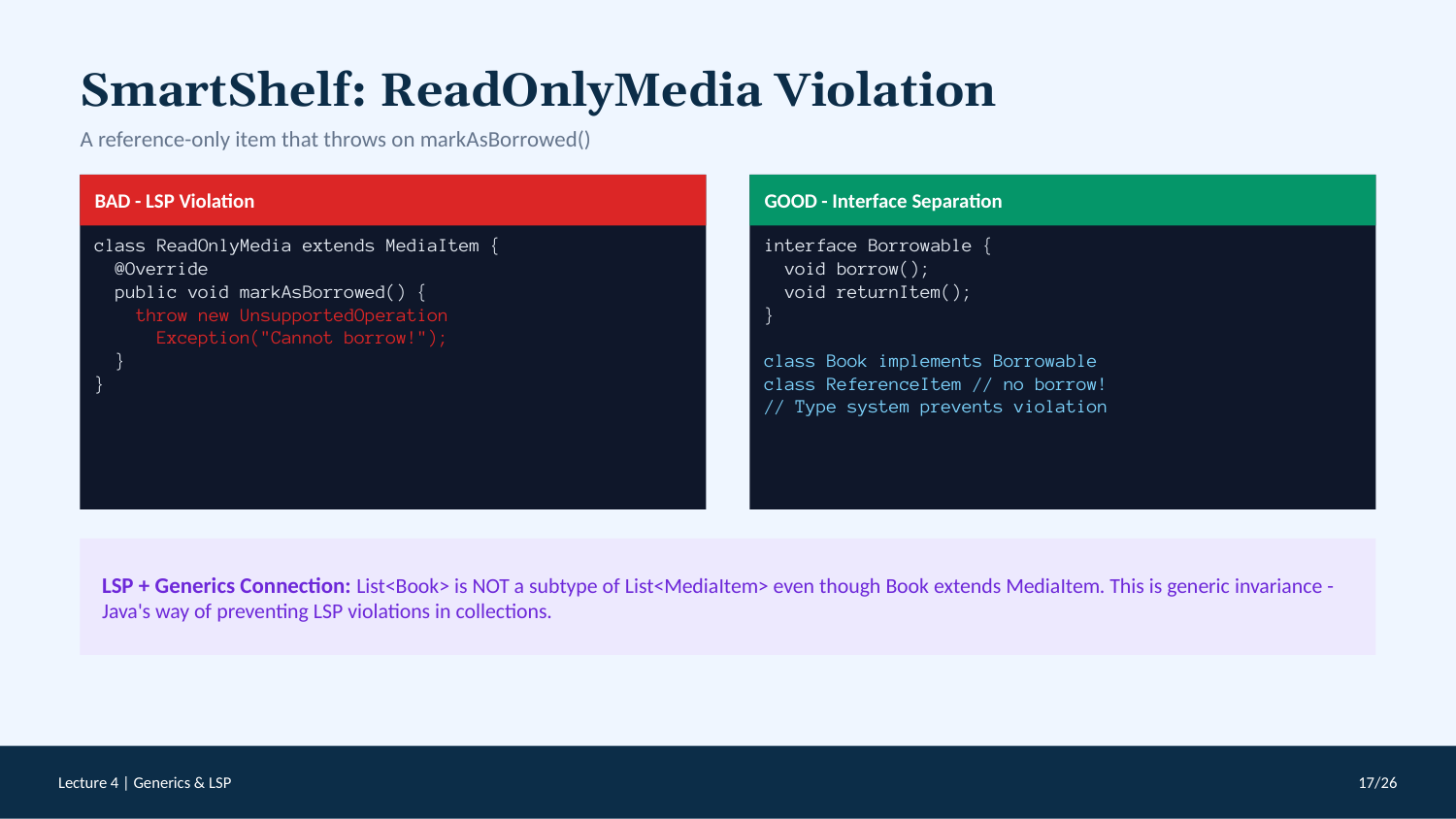

SmartShelf: ReadOnlyMedia Violation
A reference-only item that throws on markAsBorrowed()

BAD - LSP Violation

GOOD - Interface Separation
class ReadOnlyMedia extends MediaItem {
  @Override
  public void markAsBorrowed() {
    throw new UnsupportedOperation
      Exception("Cannot borrow!");
  }
}
interface Borrowable {
  void borrow();
  void returnItem();
}

class Book implements Borrowable
class ReferenceItem // no borrow!
// Type system prevents violation

LSP + Generics Connection: List<Book> is NOT a subtype of List<MediaItem> even though Book extends MediaItem. This is generic invariance - Java's way of preventing LSP violations in collections.

Lecture 4 | Generics & LSP
17/26